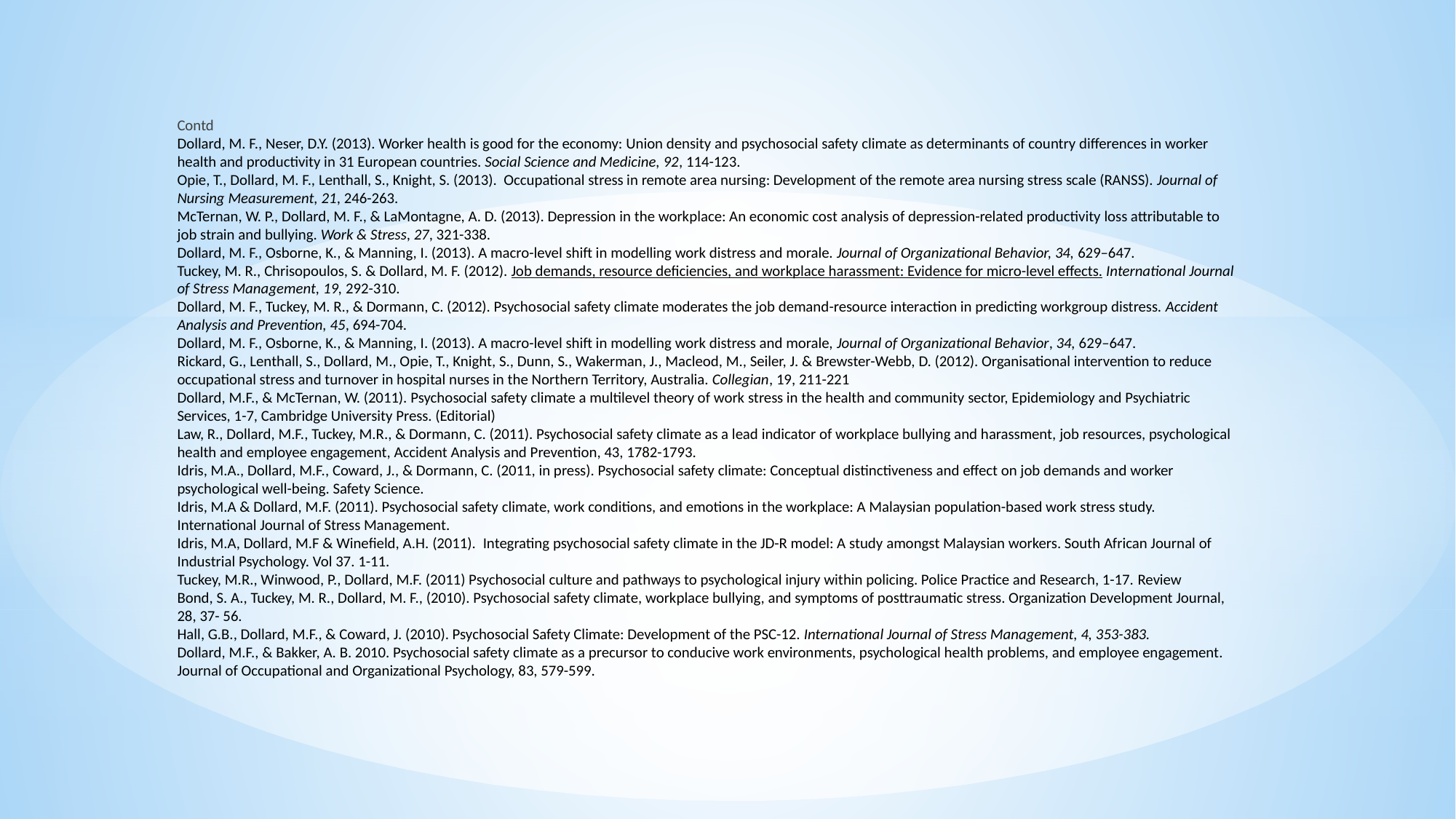

Contd
Dollard, M. F., Neser, D.Y. (2013). Worker health is good for the economy: Union density and psychosocial safety climate as determinants of country differences in worker health and productivity in 31 European countries. Social Science and Medicine, 92, 114-123.
Opie, T., Dollard, M. F., Lenthall, S., Knight, S. (2013).  Occupational stress in remote area nursing: Development of the remote area nursing stress scale (RANSS). Journal of Nursing Measurement, 21, 246-263.
McTernan, W. P., Dollard, M. F., & LaMontagne, A. D. (2013). Depression in the workplace: An economic cost analysis of depression-related productivity loss attributable to job strain and bullying. Work & Stress, 27, 321-338.
Dollard, M. F., Osborne, K., & Manning, I. (2013). A macro-level shift in modelling work distress and morale. Journal of Organizational Behavior, 34, 629–647.
Tuckey, M. R., Chrisopoulos, S. & Dollard, M. F. (2012). Job demands, resource deficiencies, and workplace harassment: Evidence for micro-level effects. International Journal of Stress Management, 19, 292-310.
Dollard, M. F., Tuckey, M. R., & Dormann, C. (2012). Psychosocial safety climate moderates the job demand-resource interaction in predicting workgroup distress. Accident Analysis and Prevention, 45, 694-704.
Dollard, M. F., Osborne, K., & Manning, I. (2013). A macro-level shift in modelling work distress and morale, Journal of Organizational Behavior, 34, 629–647.
Rickard, G., Lenthall, S., Dollard, M., Opie, T., Knight, S., Dunn, S., Wakerman, J., Macleod, M., Seiler, J. & Brewster-Webb, D. (2012). Organisational intervention to reduce occupational stress and turnover in hospital nurses in the Northern Territory, Australia. Collegian, 19, 211-221
Dollard, M.F., & McTernan, W. (2011). Psychosocial safety climate a multilevel theory of work stress in the health and community sector, Epidemiology and Psychiatric Services, 1-7, Cambridge University Press. (Editorial)
Law, R., Dollard, M.F., Tuckey, M.R., & Dormann, C. (2011). Psychosocial safety climate as a lead indicator of workplace bullying and harassment, job resources, psychological health and employee engagement, Accident Analysis and Prevention, 43, 1782-1793.
Idris, M.A., Dollard, M.F., Coward, J., & Dormann, C. (2011, in press). Psychosocial safety climate: Conceptual distinctiveness and effect on job demands and worker psychological well-being. Safety Science.
Idris, M.A & Dollard, M.F. (2011). Psychosocial safety climate, work conditions, and emotions in the workplace: A Malaysian population-based work stress study. International Journal of Stress Management.
Idris, M.A, Dollard, M.F & Winefield, A.H. (2011).  Integrating psychosocial safety climate in the JD-R model: A study amongst Malaysian workers. South African Journal of Industrial Psychology. Vol 37. 1-11.
Tuckey, M.R., Winwood, P., Dollard, M.F. (2011) Psychosocial culture and pathways to psychological injury within policing. Police Practice and Research, 1-17. Review
Bond, S. A., Tuckey, M. R., Dollard, M. F., (2010). Psychosocial safety climate, workplace bullying, and symptoms of posttraumatic stress. Organization Development Journal, 28, 37- 56.
Hall, G.B., Dollard, M.F., & Coward, J. (2010). Psychosocial Safety Climate: Development of the PSC-12. International Journal of Stress Management, 4, 353-383.
Dollard, M.F., & Bakker, A. B. 2010. Psychosocial safety climate as a precursor to conducive work environments, psychological health problems, and employee engagement. Journal of Occupational and Organizational Psychology, 83, 579-599.